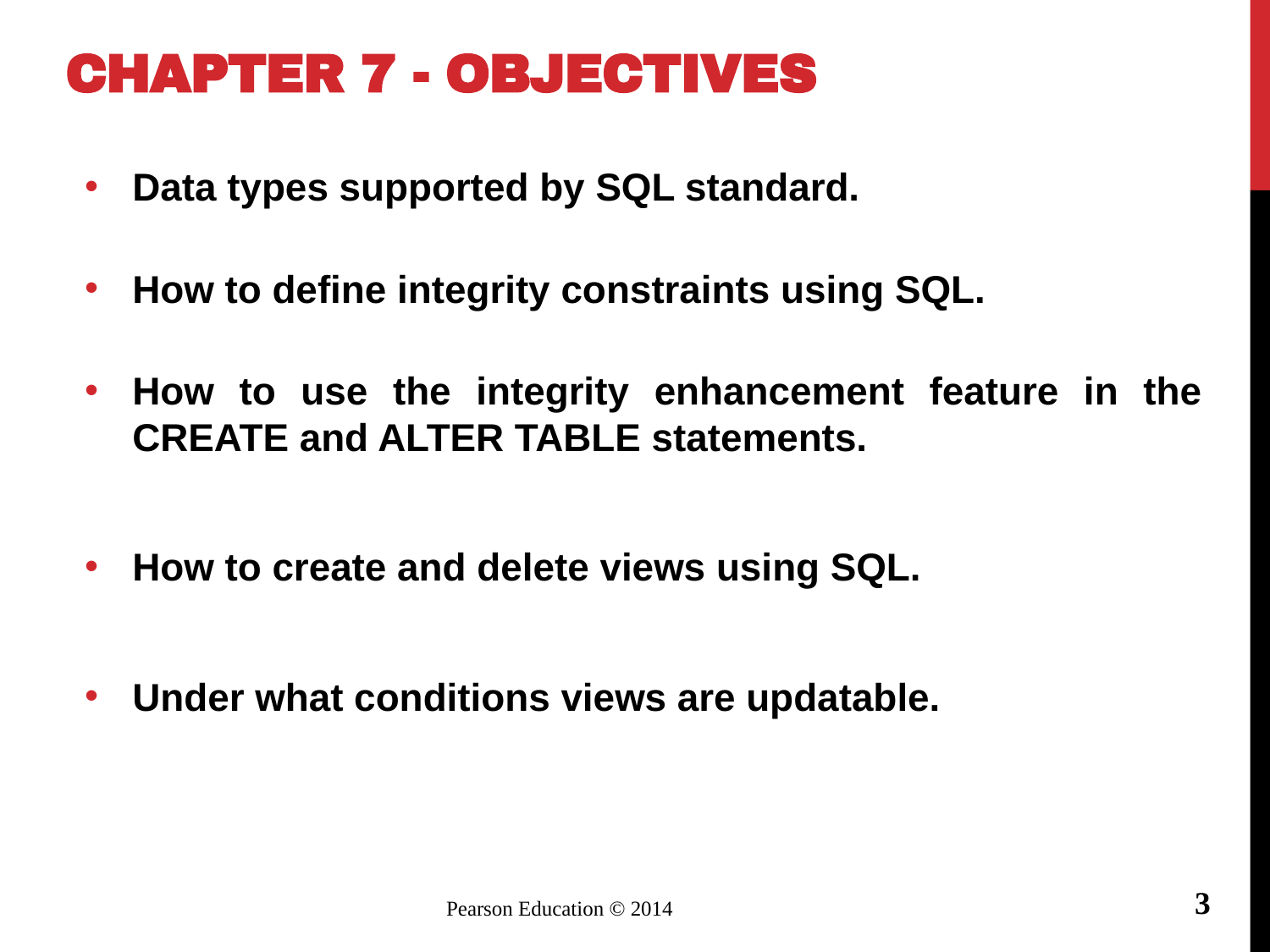

# Chapter 7 - Objectives
Data types supported by SQL standard.

How to define integrity constraints using SQL.

How to use the integrity enhancement feature in the CREATE and ALTER TABLE statements.

How to create and delete views using SQL.

Under what conditions views are updatable.

3
Pearson Education © 2014